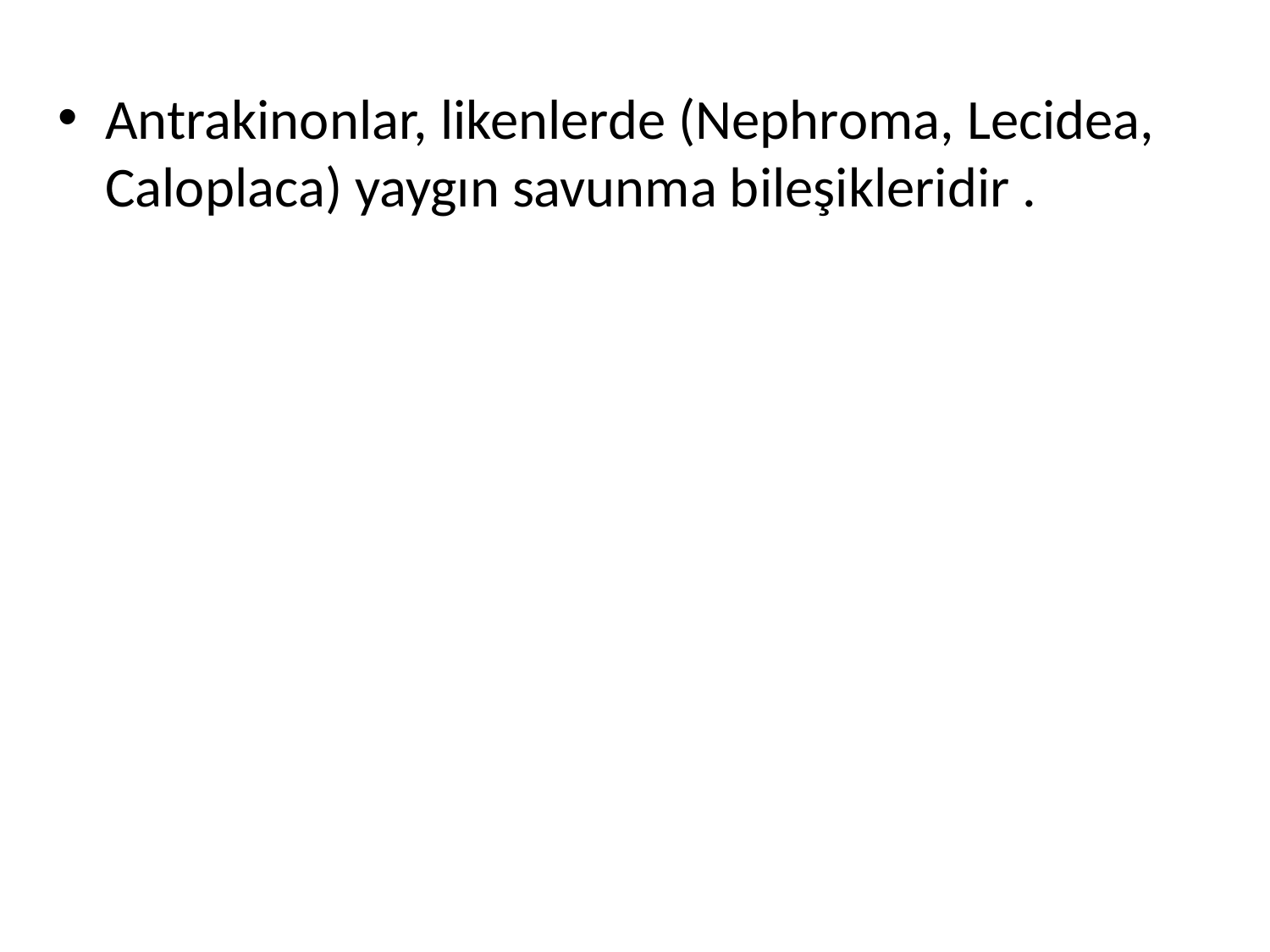

Antrakinonlar, likenlerde (Nephroma, Lecidea, Caloplaca) yaygın savunma bileşikleridir .